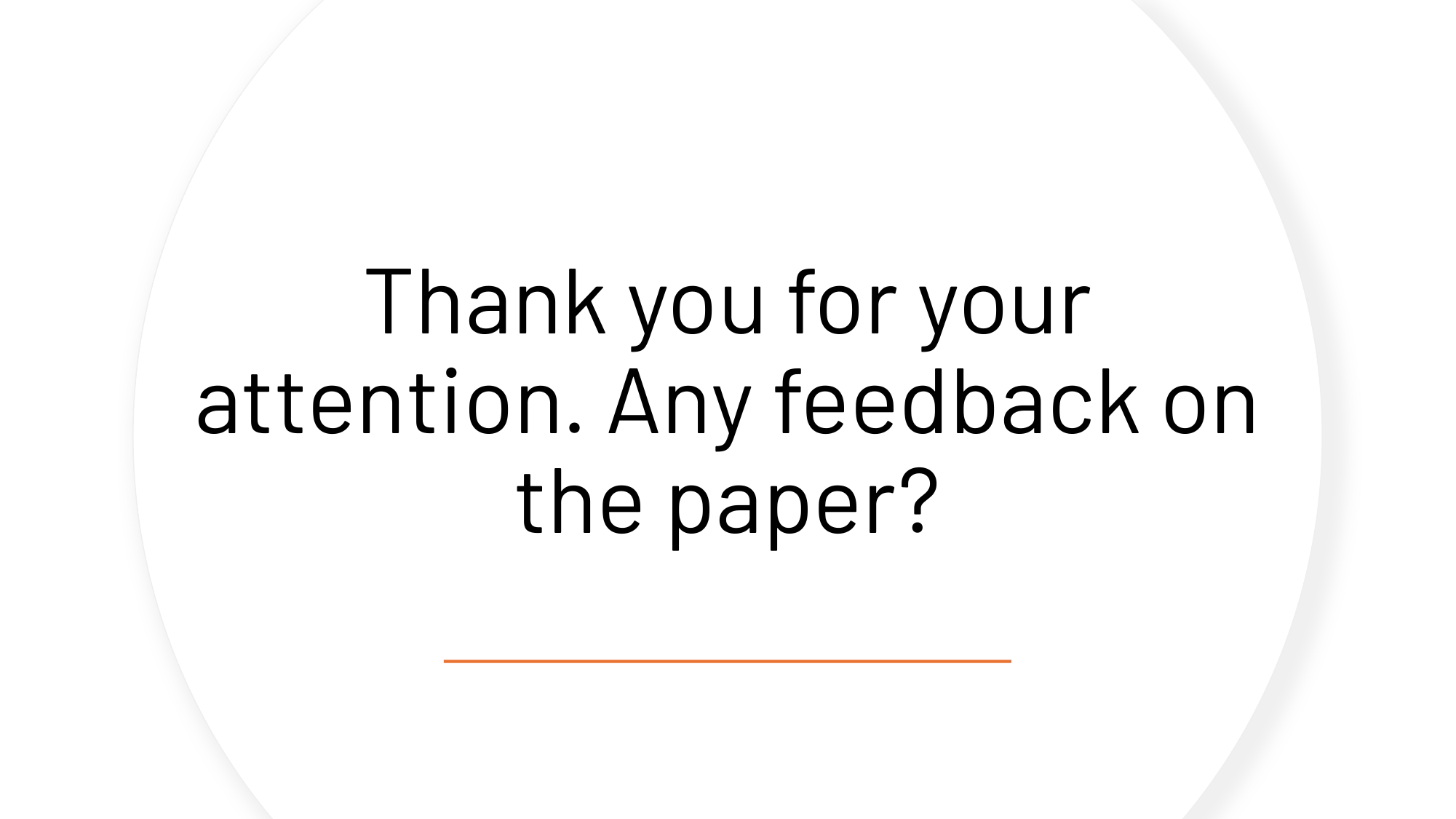

# Thank you for your attention. Any feedback on the paper?